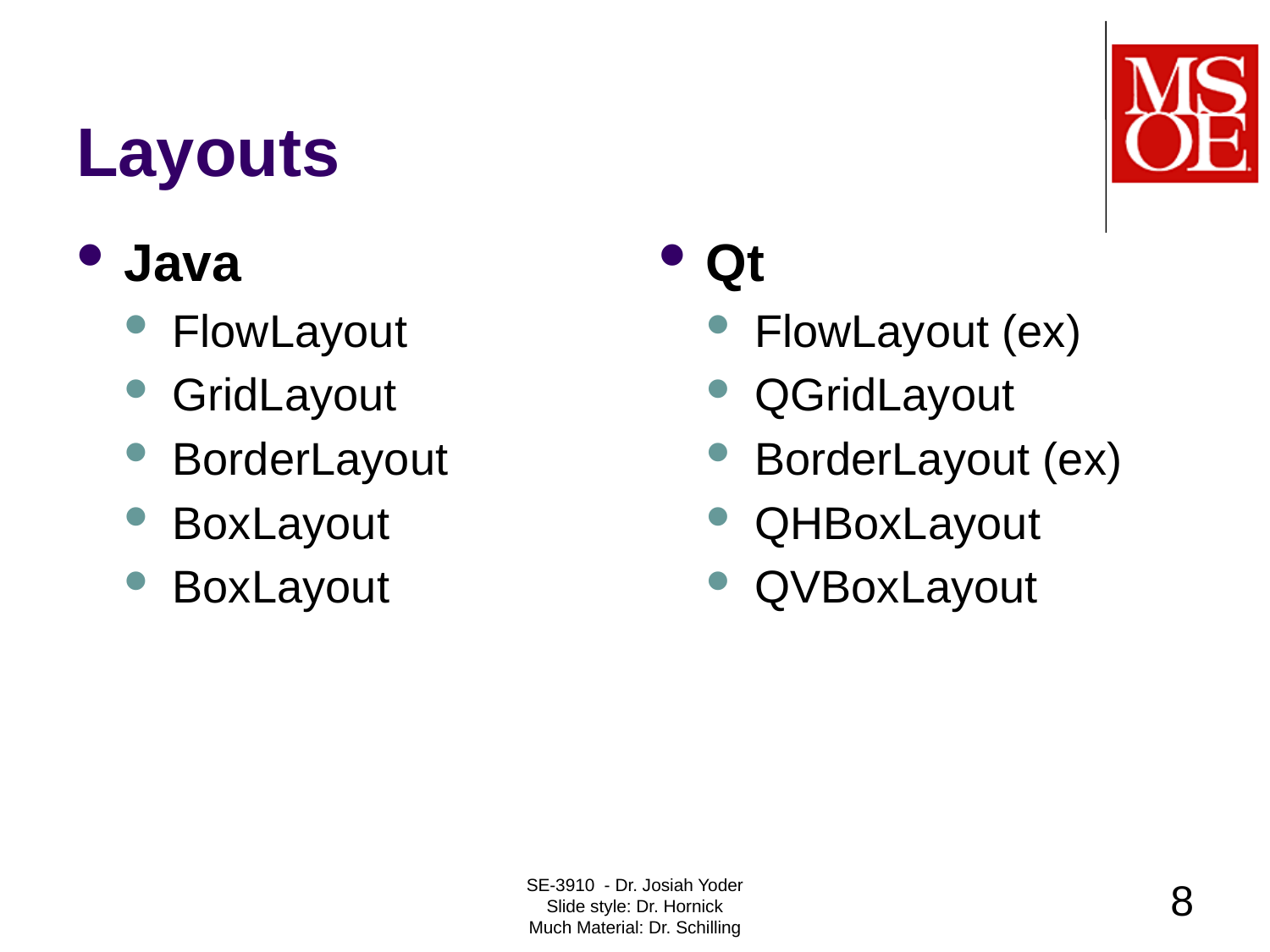

# Layouts
Java
FlowLayout
GridLayout
BorderLayout
BoxLayout
BoxLayout
Qt
FlowLayout (ex)
QGridLayout
BorderLayout (ex)
QHBoxLayout
QVBoxLayout
SE-3910  - Dr. Josiah Yoder
Slide style: Dr. Hornick
Much Material: Dr. Schilling
8